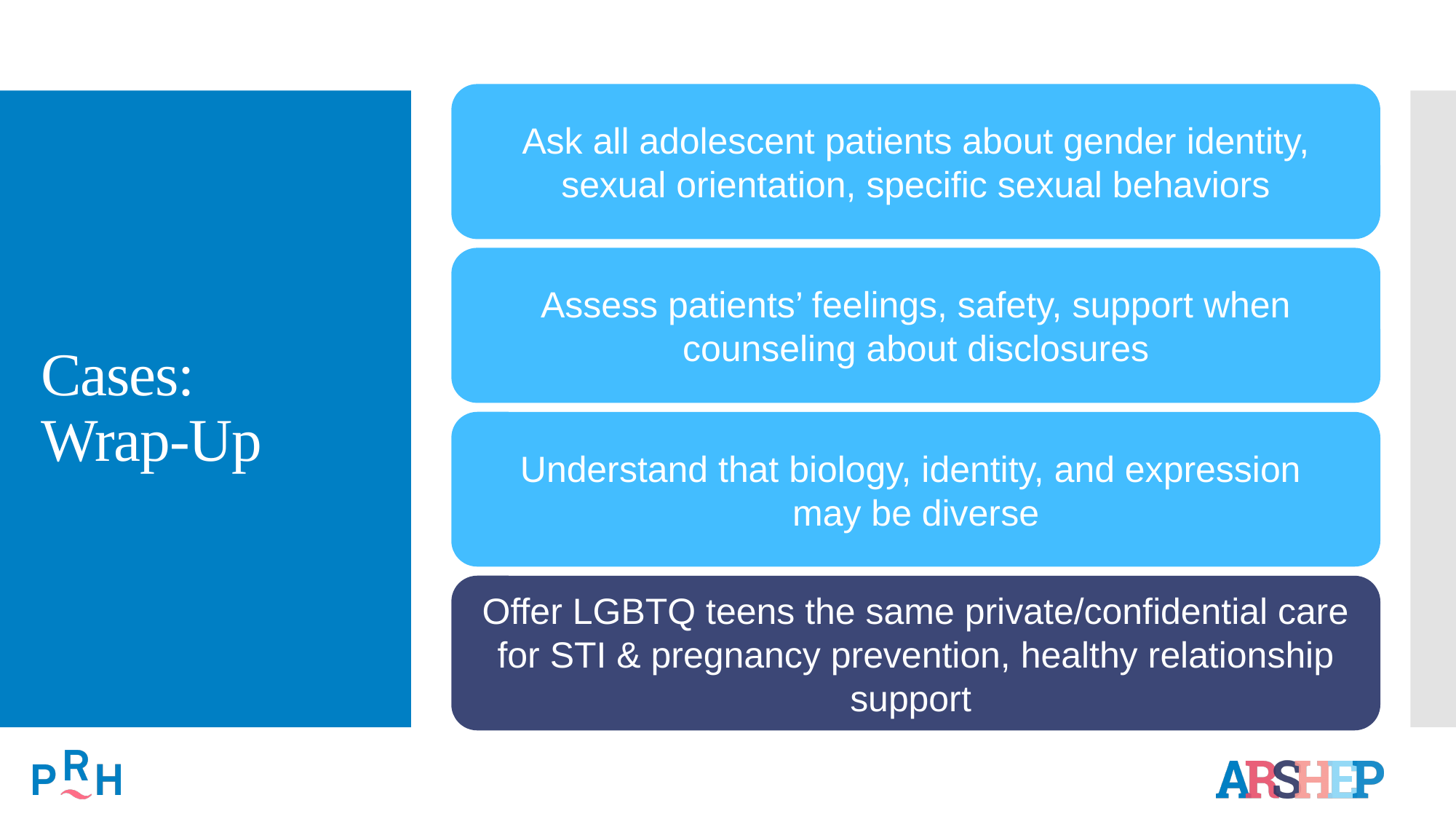

Ask all adolescent patients about gender identity, sexual orientation, specific sexual behaviors
# Cases: Wrap-Up
Assess patients’ feelings, safety, support when counseling about disclosures
Understand that biology, identity, and expression
may be diverse
Offer LGBTQ teens the same private/confidential care for STI & pregnancy prevention, healthy relationship support